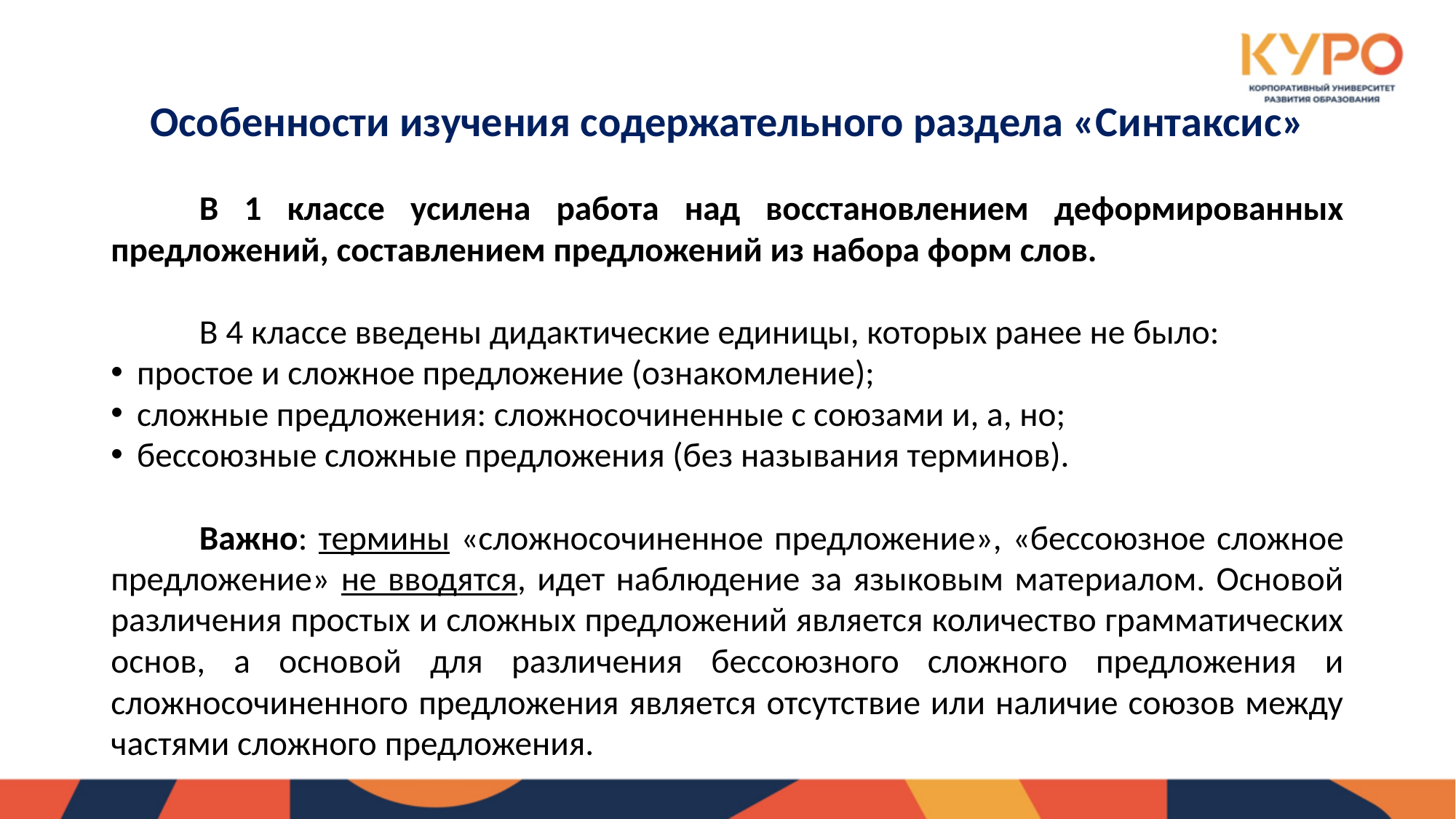

# Особенности изучения содержательного раздела «Синтаксис»
	В 1 классе усилена работа над восстановлением деформированных предложений, составлением предложений из набора форм слов.

	В 4 классе введены дидактические единицы, которых ранее не было:
простое и сложное предложение (ознакомление);
сложные предложения: сложносочиненные с союзами и, а, но;
бессоюзные сложные предложения (без называния терминов).

	Важно: термины «сложносочиненное предложение», «бессоюзное сложное предложение» не вводятся, идет наблюдение за языковым материалом. Основой различения простых и сложных предложений является количество грамматических основ, а основой для различения бессоюзного сложного предложения и сложносочиненного предложения является отсутствие или наличие союзов между частями сложного предложения.